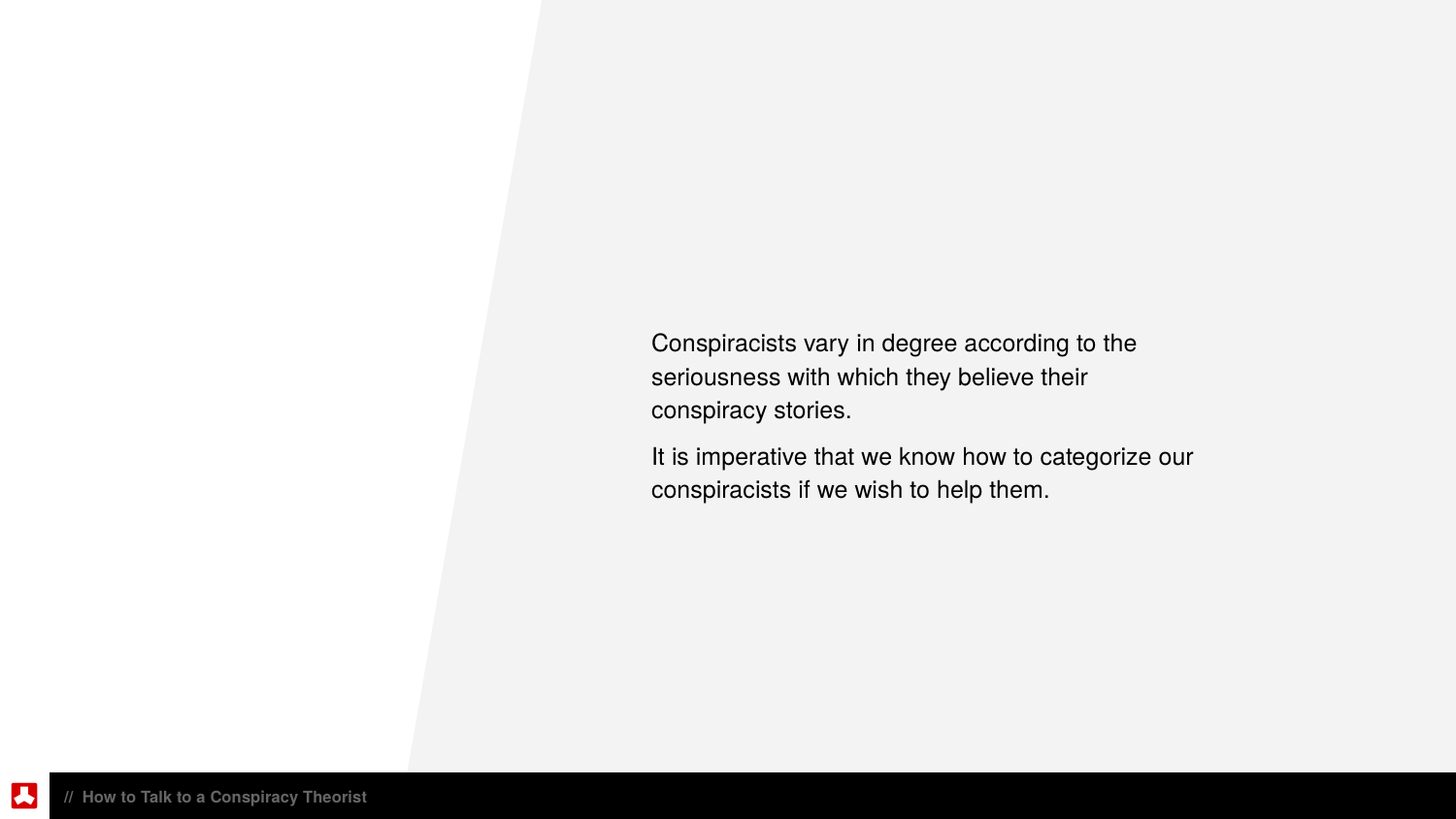

Conspiracists vary in degree according to the seriousness with which they believe their conspiracy stories.
It is imperative that we know how to categorize our conspiracists if we wish to help them.